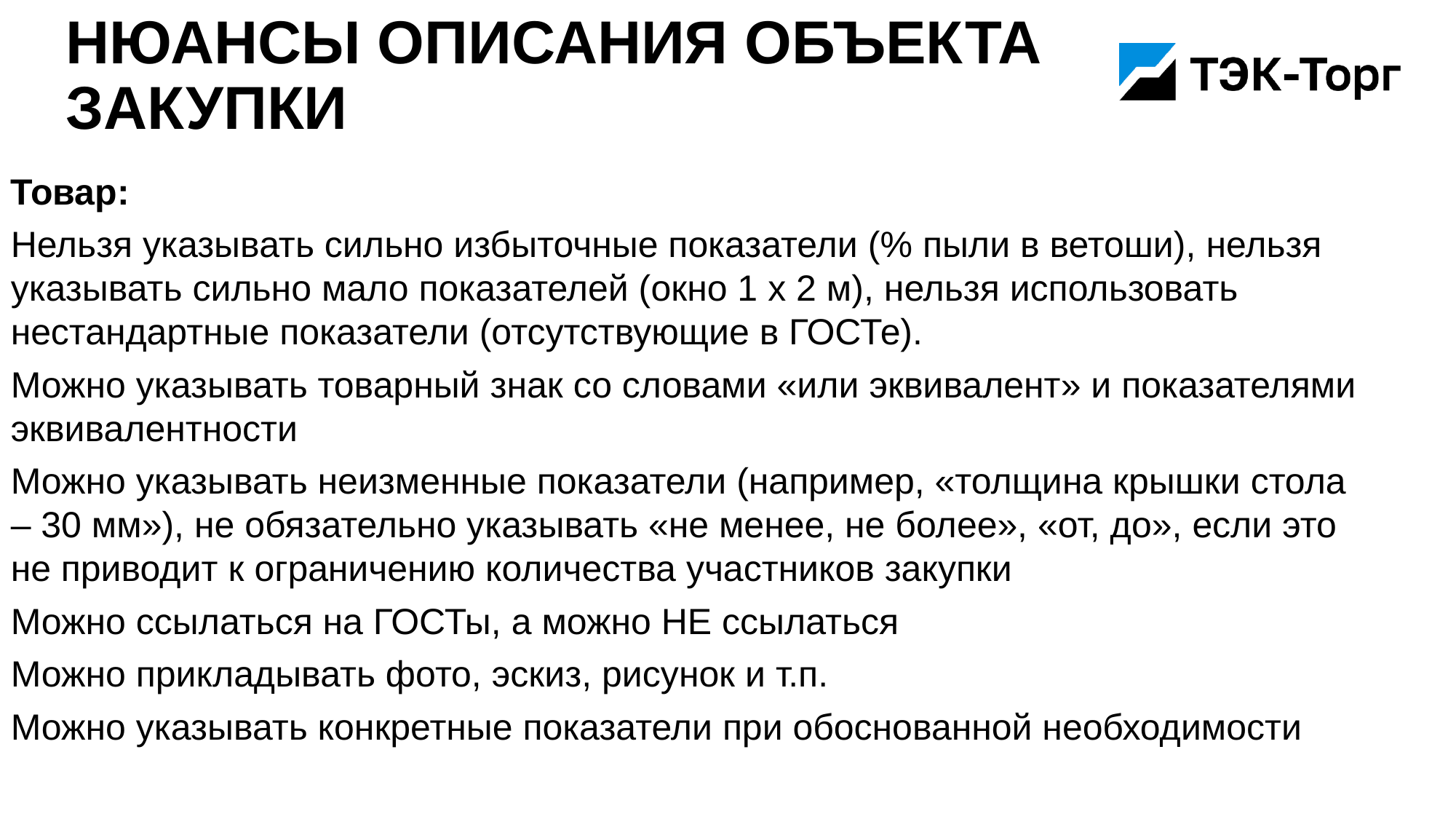

# Нюансы описания объекта закупки
Товар:
Нельзя указывать сильно избыточные показатели (% пыли в ветоши), нельзя указывать сильно мало показателей (окно 1 х 2 м), нельзя использовать нестандартные показатели (отсутствующие в ГОСТе).
Можно указывать товарный знак со словами «или эквивалент» и показателями эквивалентности
Можно указывать неизменные показатели (например, «толщина крышки стола – 30 мм»), не обязательно указывать «не менее, не более», «от, до», если это не приводит к ограничению количества участников закупки
Можно ссылаться на ГОСТы, а можно НЕ ссылаться
Можно прикладывать фото, эскиз, рисунок и т.п.
Можно указывать конкретные показатели при обоснованной необходимости